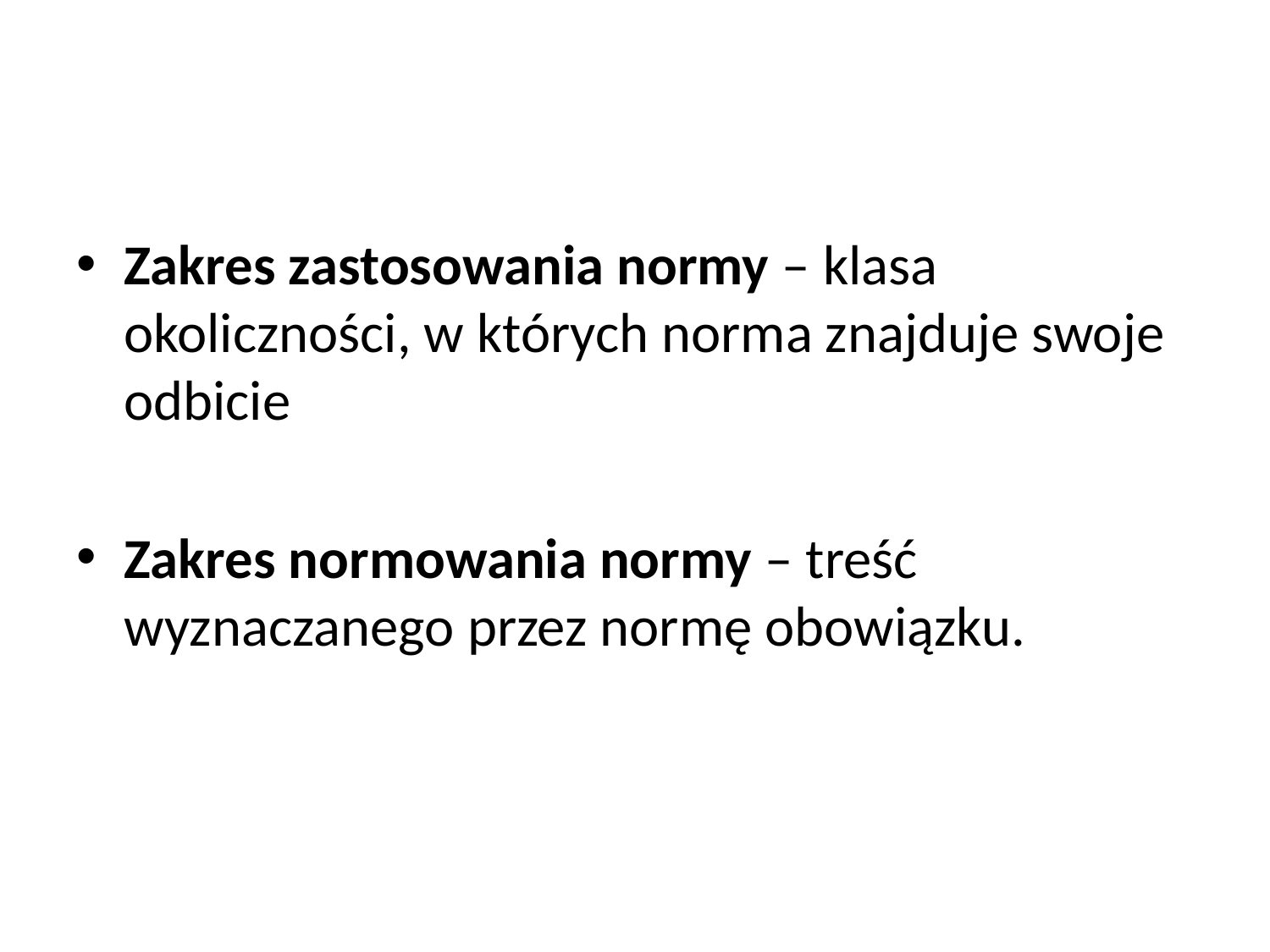

#
Zakres zastosowania normy – klasa okoliczności, w których norma znajduje swoje odbicie

Zakres normowania normy – treść wyznaczanego przez normę obowiązku.